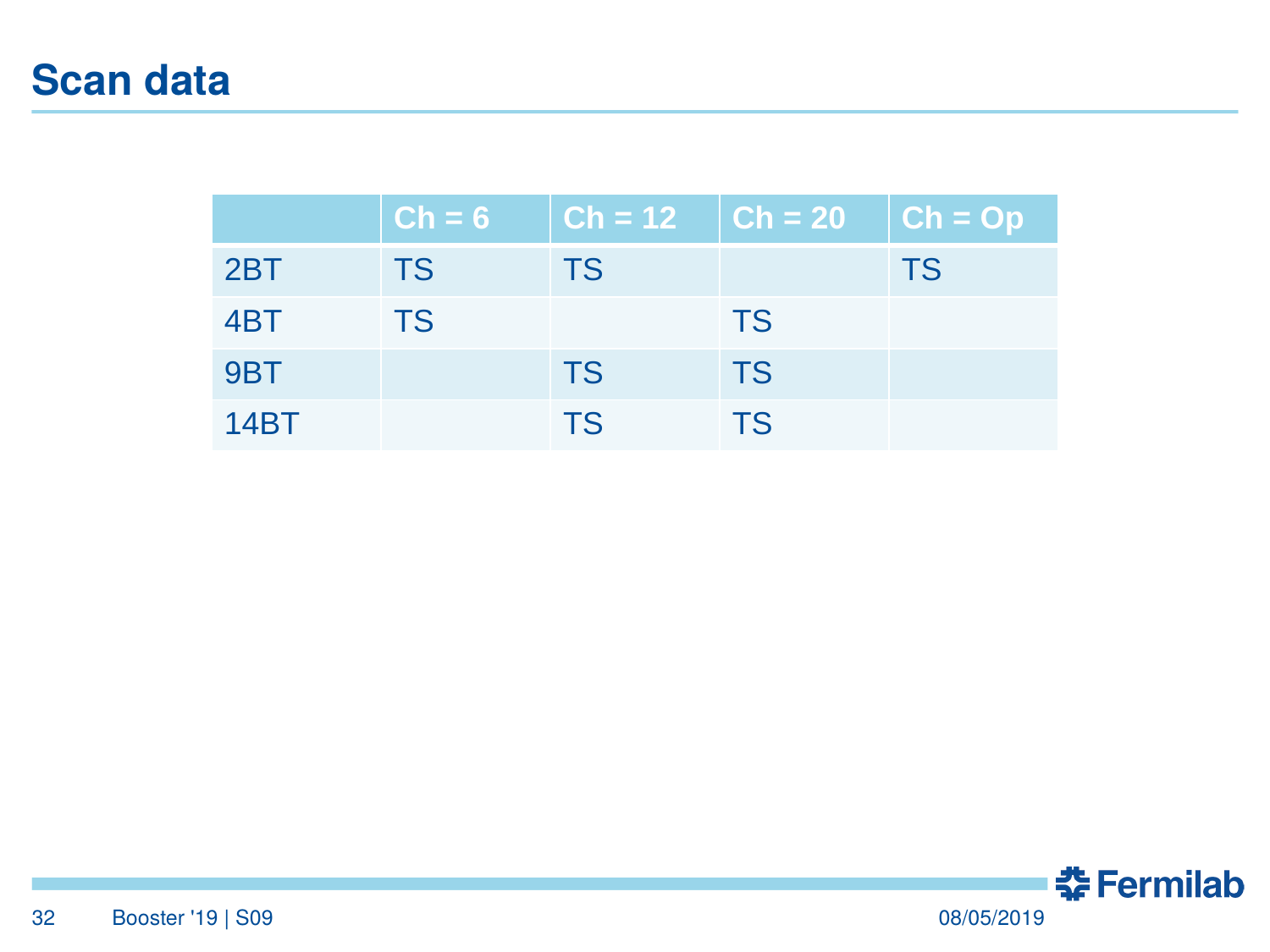

# Scan data
|  | Ch = 6 | Ch = 12 | Ch = 20 | Ch = Op |
| --- | --- | --- | --- | --- |
| 2BT | TS | TS |  | TS |
| 4BT | TS |  | TS |  |
| 9BT |  | TS | TS |  |
| 14BT |  | TS | TS |  |
32
Booster '19 | S09
08/05/2019